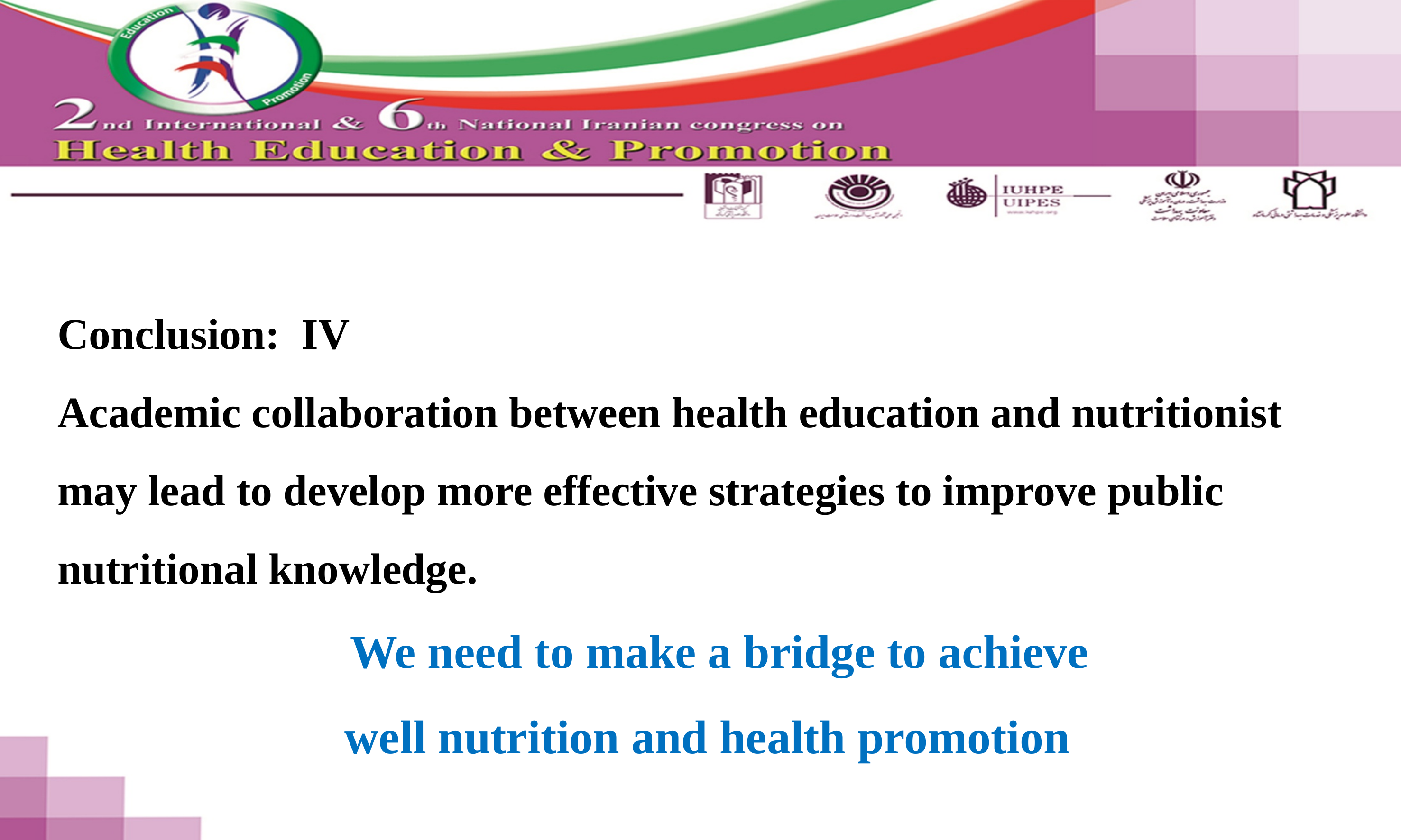

Conclusion:  IV
Academic collaboration between health education and nutritionist
may lead to develop more effective strategies to improve public  nutritional knowledge.
We need to make a bridge to achieve
well nutrition and health promotion